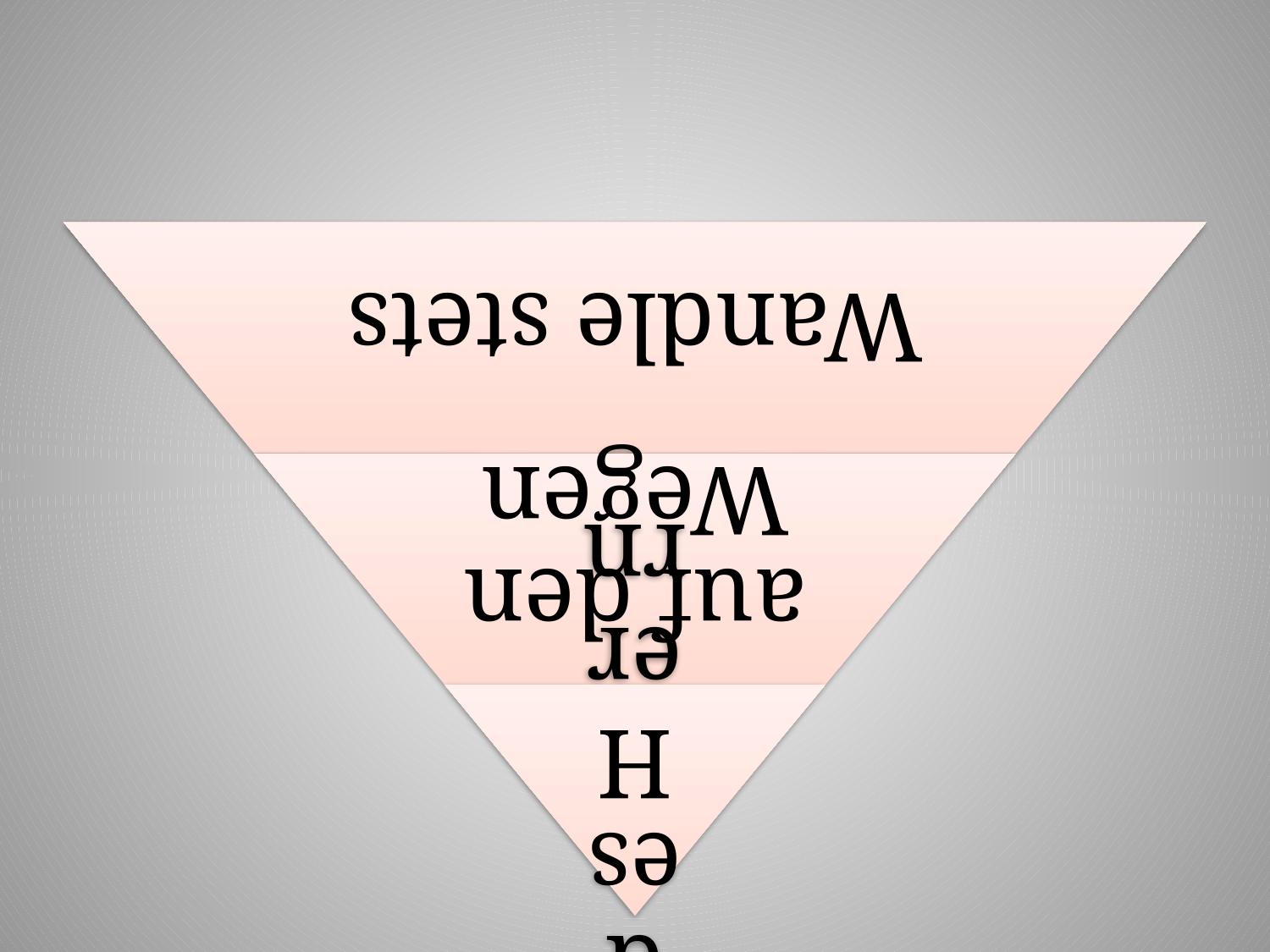

#
Wandle stets
auf den Wegen
des Herrn